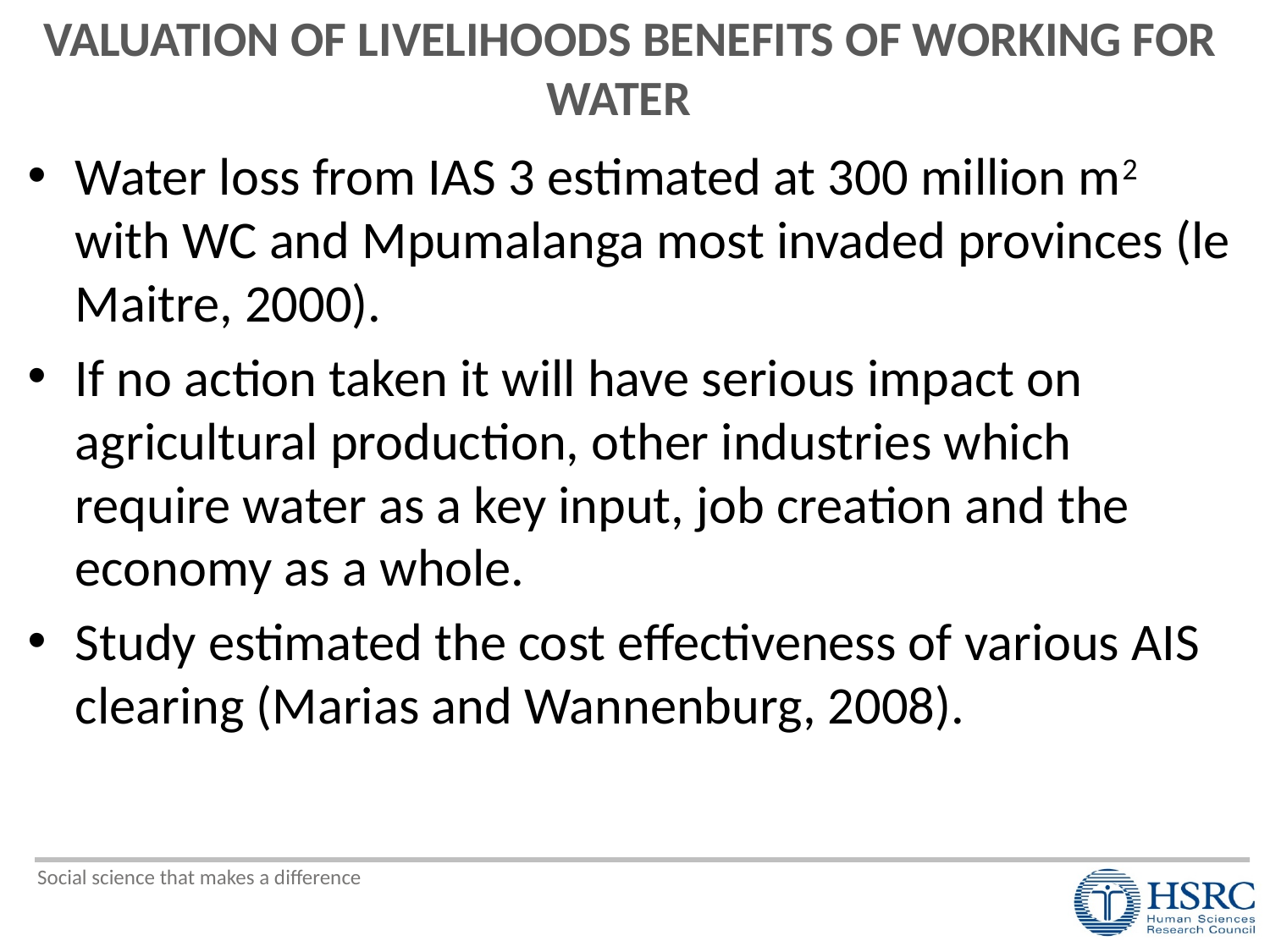

# VALUATION OF LIVELIHOODS BENEFITS OF WORKING FOR WATER
Water loss from IAS 3 estimated at 300 million m2  with WC and Mpumalanga most invaded provinces (le Maitre, 2000).
If no action taken it will have serious impact on agricultural production, other industries which require water as a key input, job creation and the economy as a whole.
Study estimated the cost effectiveness of various AIS clearing (Marias and Wannenburg, 2008).